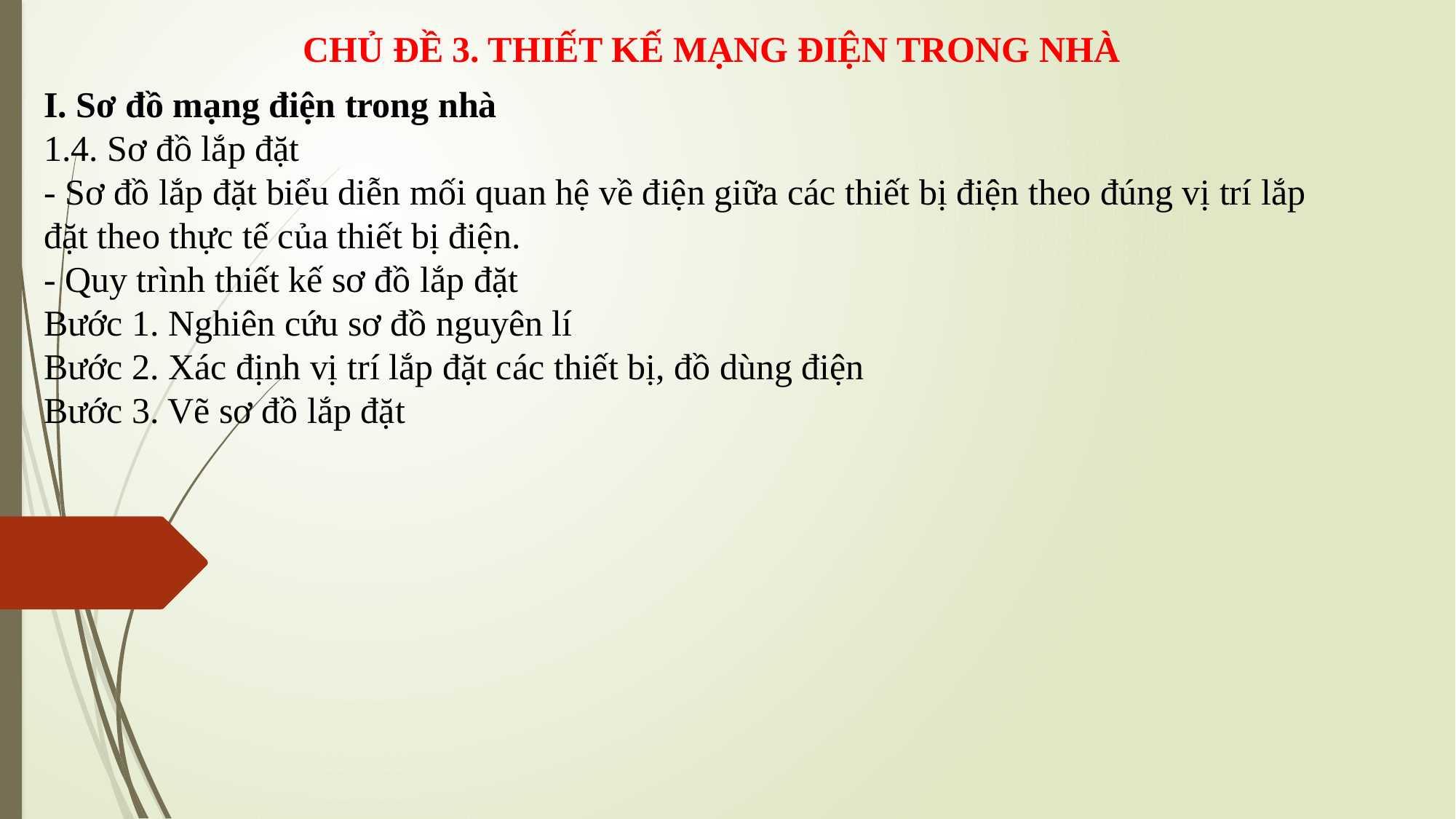

CHỦ ĐỀ 3. THIẾT KẾ MẠNG ĐIỆN TRONG NHÀ
I. Sơ đồ mạng điện trong nhà
1.4. Sơ đồ lắp đặt
- Sơ đồ lắp đặt biểu diễn mối quan hệ về điện giữa các thiết bị điện theo đúng vị trí lắp đặt theo thực tế của thiết bị điện.
- Quy trình thiết kế sơ đồ lắp đặt
Bước 1. Nghiên cứu sơ đồ nguyên lí
Bước 2. Xác định vị trí lắp đặt các thiết bị, đồ dùng điện
Bước 3. Vẽ sơ đồ lắp đặt